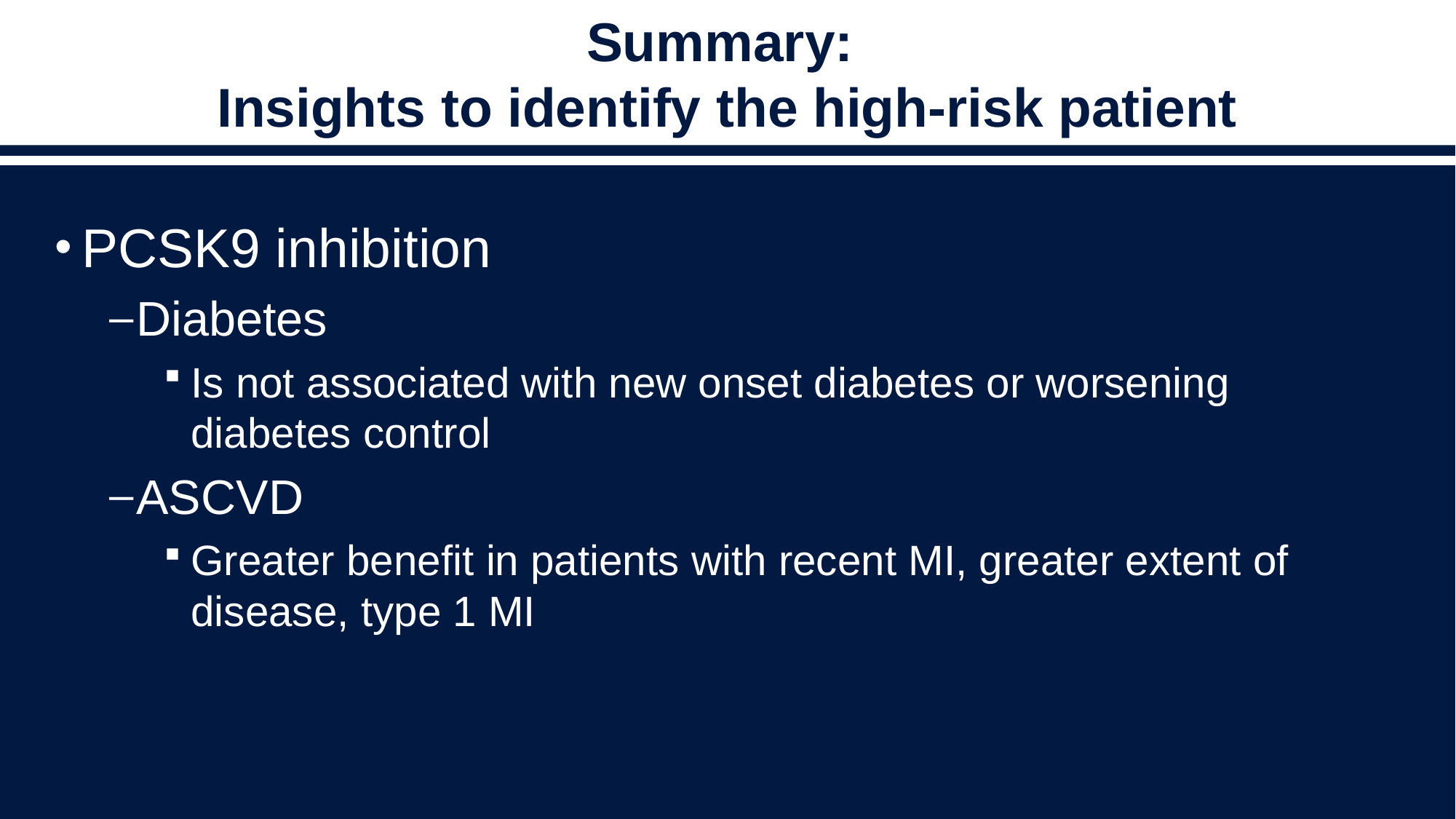

# Summary: Insights to identify the high-risk patient
PCSK9 inhibition
Diabetes
Is not associated with new onset diabetes or worsening diabetes control
ASCVD
Greater benefit in patients with recent MI, greater extent of disease, type 1 MI